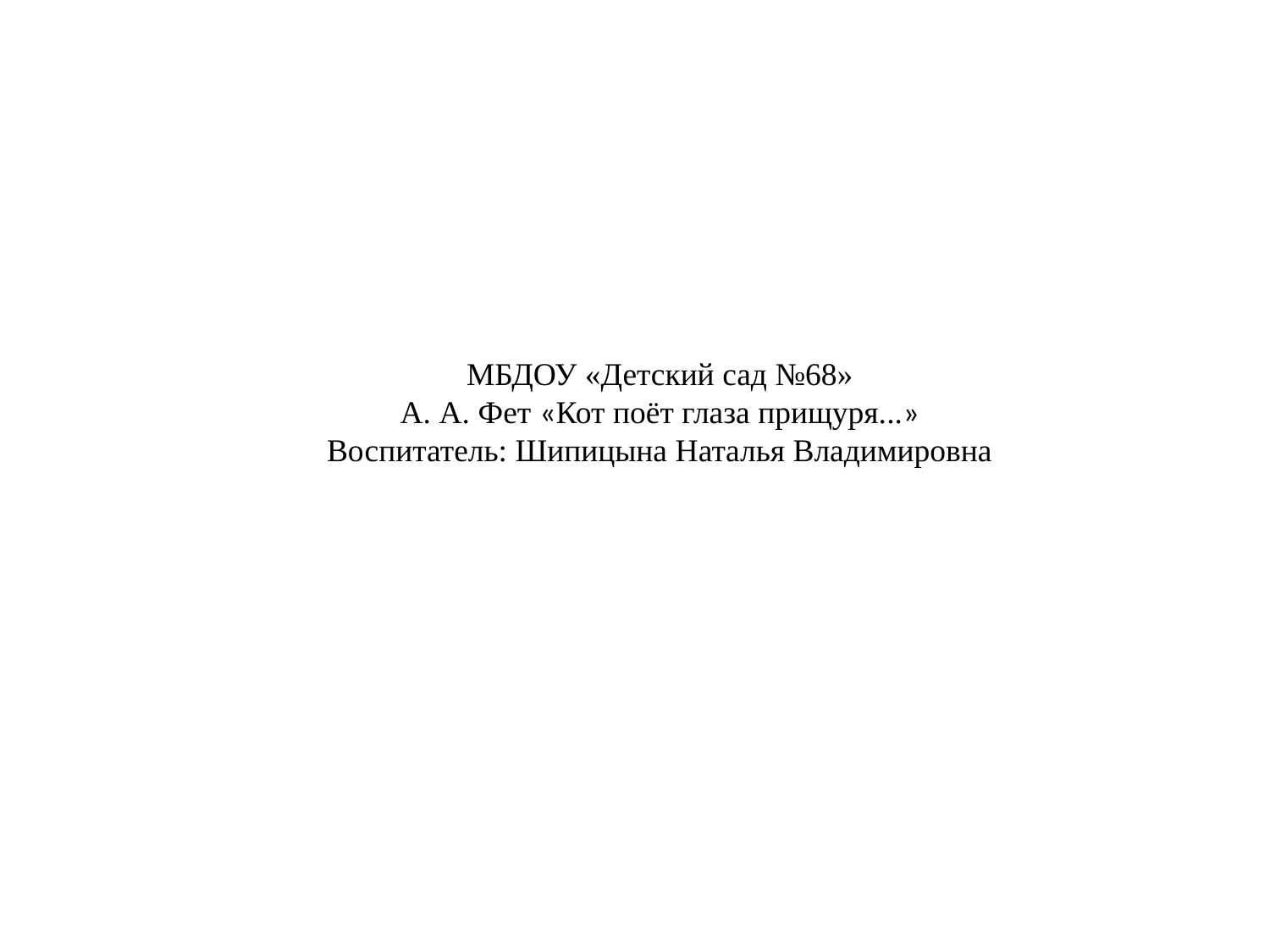

МБДОУ «Детский сад №68»
А. А. Фет «Кот поёт глаза прищуря...»
Воспитатель: Шипицына Наталья Владимировна